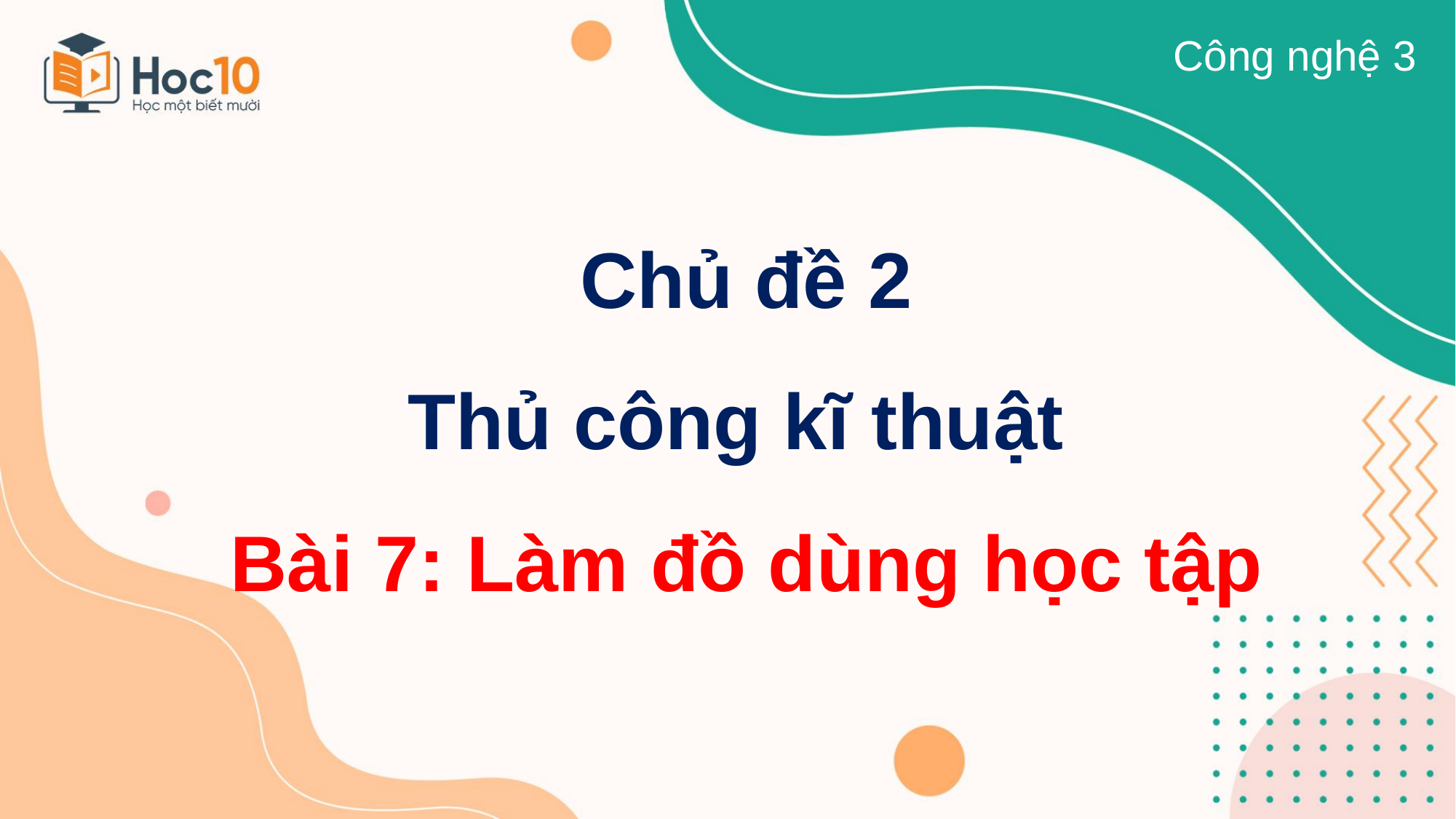

Công nghệ 3
Chủ đề 2
Thủ công kĩ thuật
Bài 7: Làm đồ dùng học tập